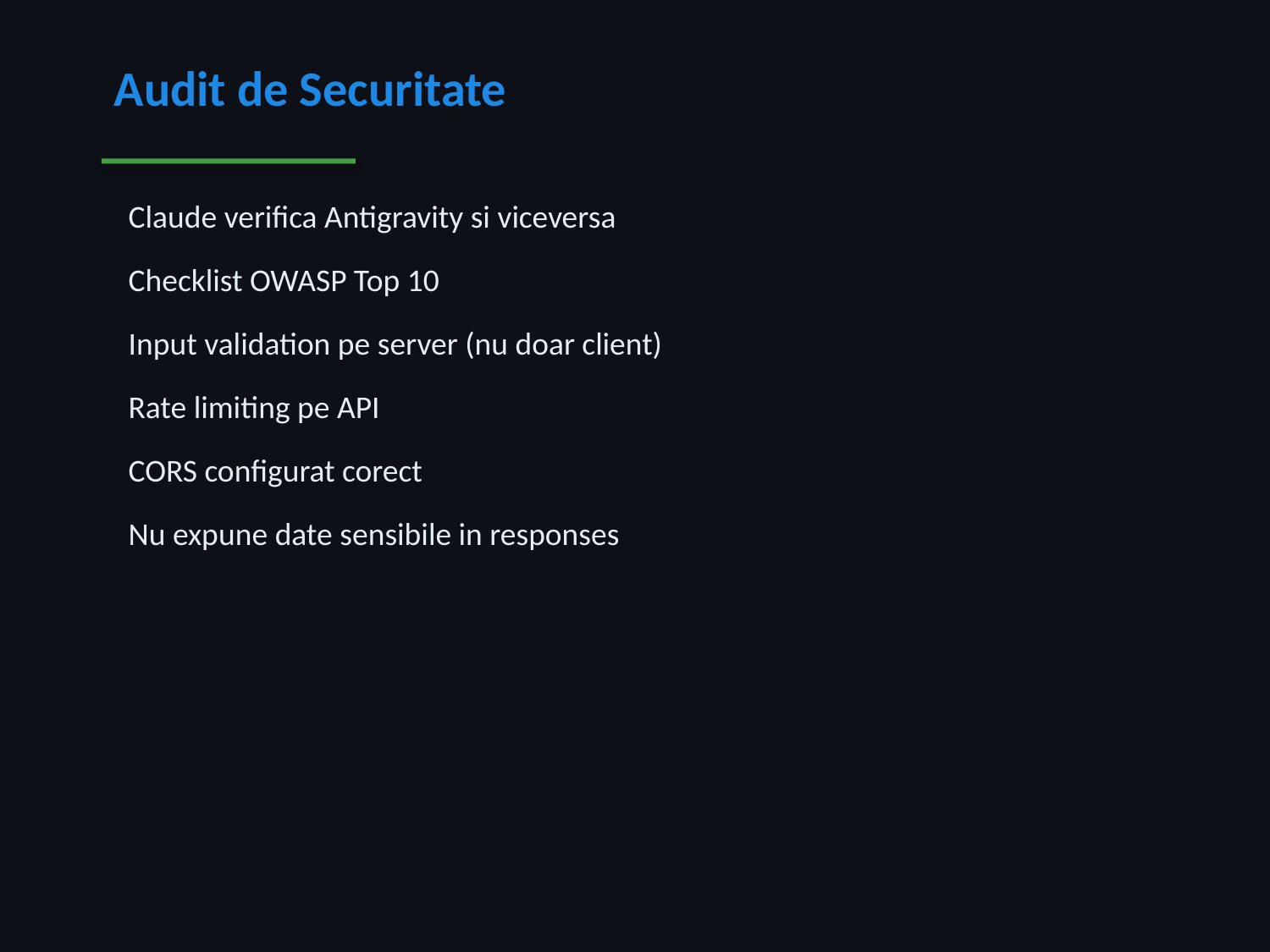

Audit de Securitate

  Claude verifica Antigravity si viceversa
  Checklist OWASP Top 10
  Input validation pe server (nu doar client)
  Rate limiting pe API
  CORS configurat corect
  Nu expune date sensibile in responses